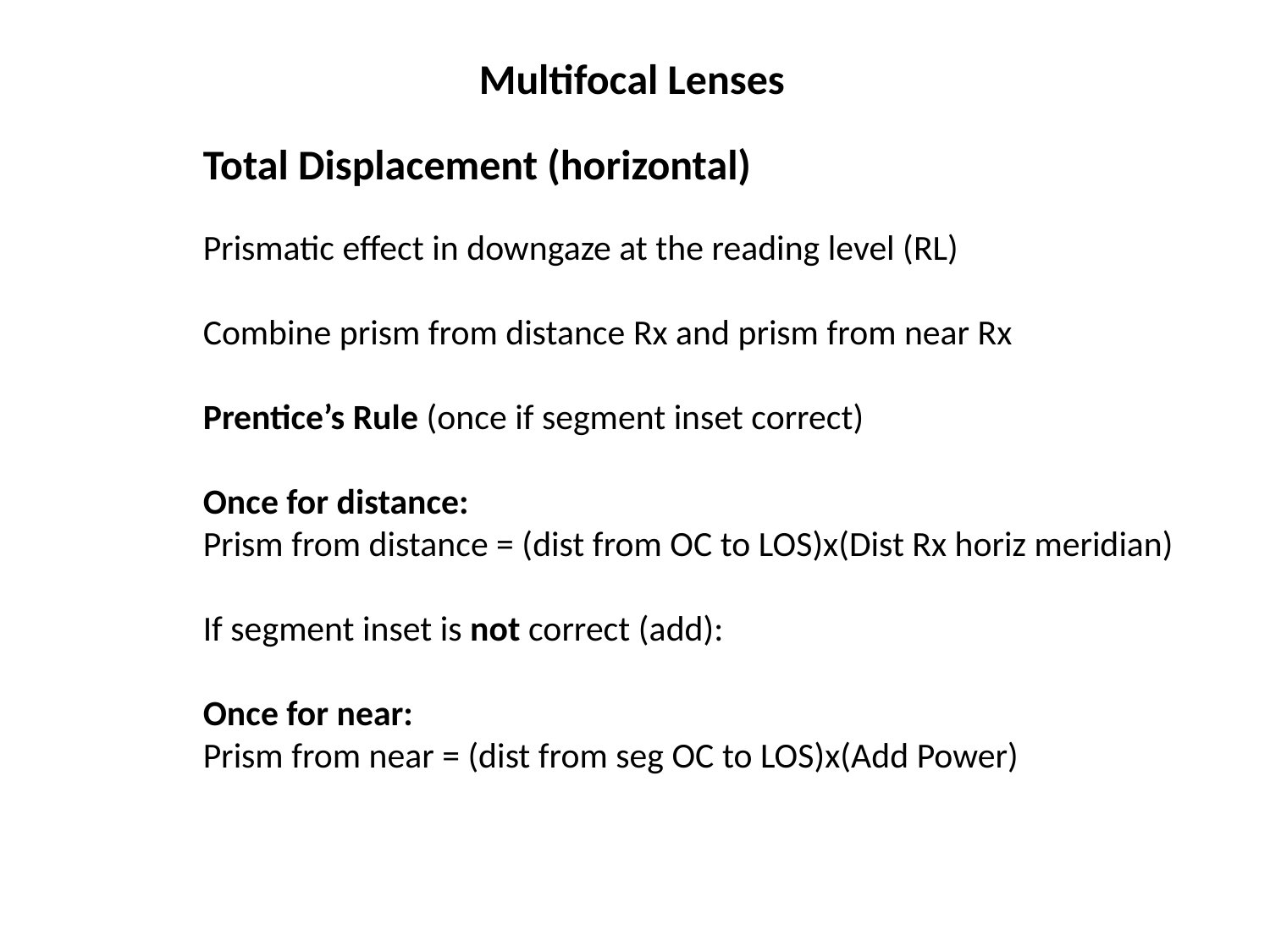

Multifocal Lenses
Total Displacement (horizontal)
Prismatic effect in downgaze at the reading level (RL)

Combine prism from distance Rx and prism from near Rx

Prentice’s Rule (once if segment inset correct)

Once for distance:
Prism from distance = (dist from OC to LOS)x(Dist Rx horiz meridian)

If segment inset is not correct (add):

Once for near:
Prism from near = (dist from seg OC to LOS)x(Add Power)